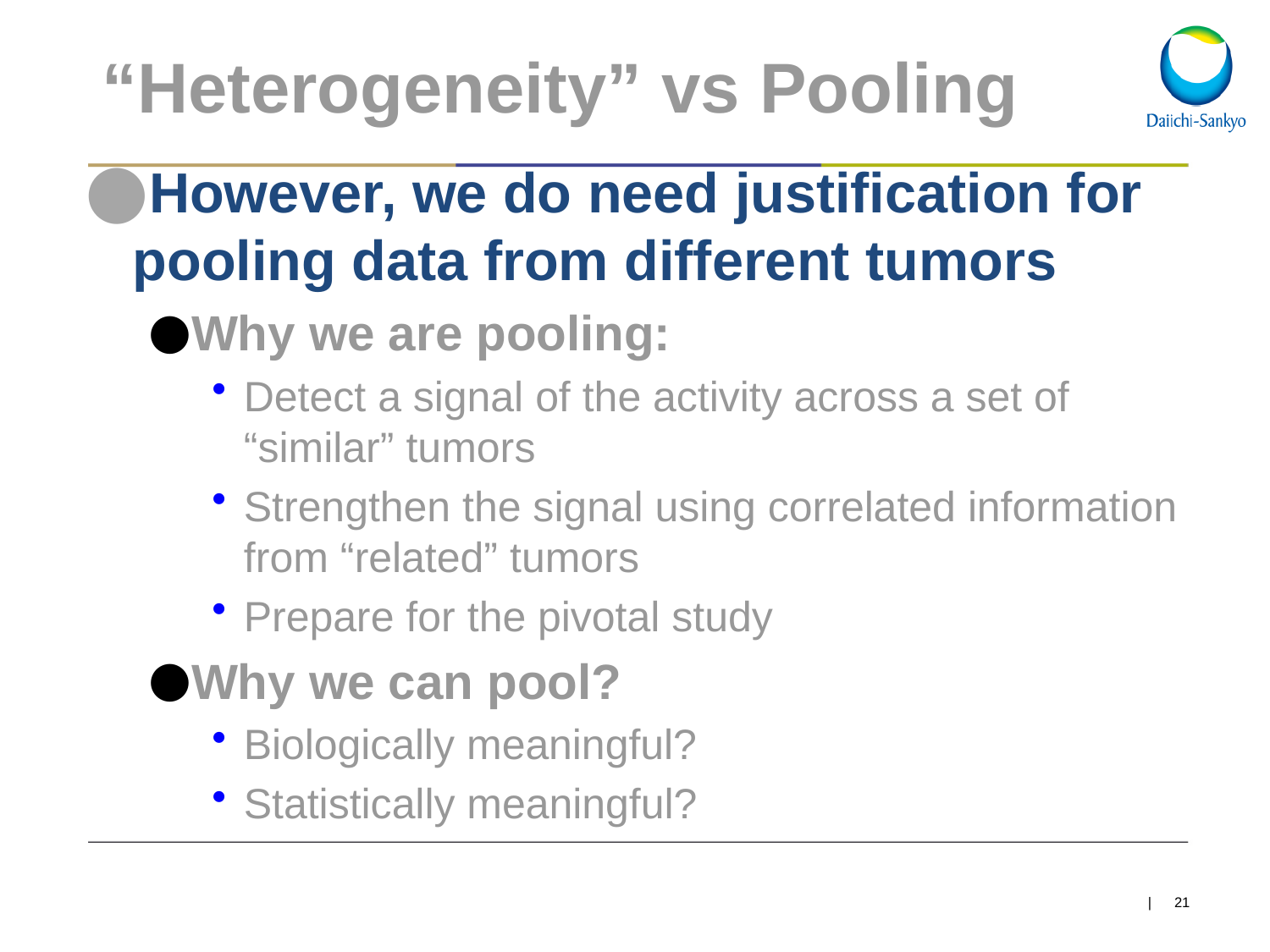

# “Heterogeneity” vs Pooling
However, we do need justification for pooling data from different tumors
Why we are pooling:
Detect a signal of the activity across a set of “similar” tumors
Strengthen the signal using correlated information from “related” tumors
Prepare for the pivotal study
Why we can pool?
Biologically meaningful?
Statistically meaningful?

|         21